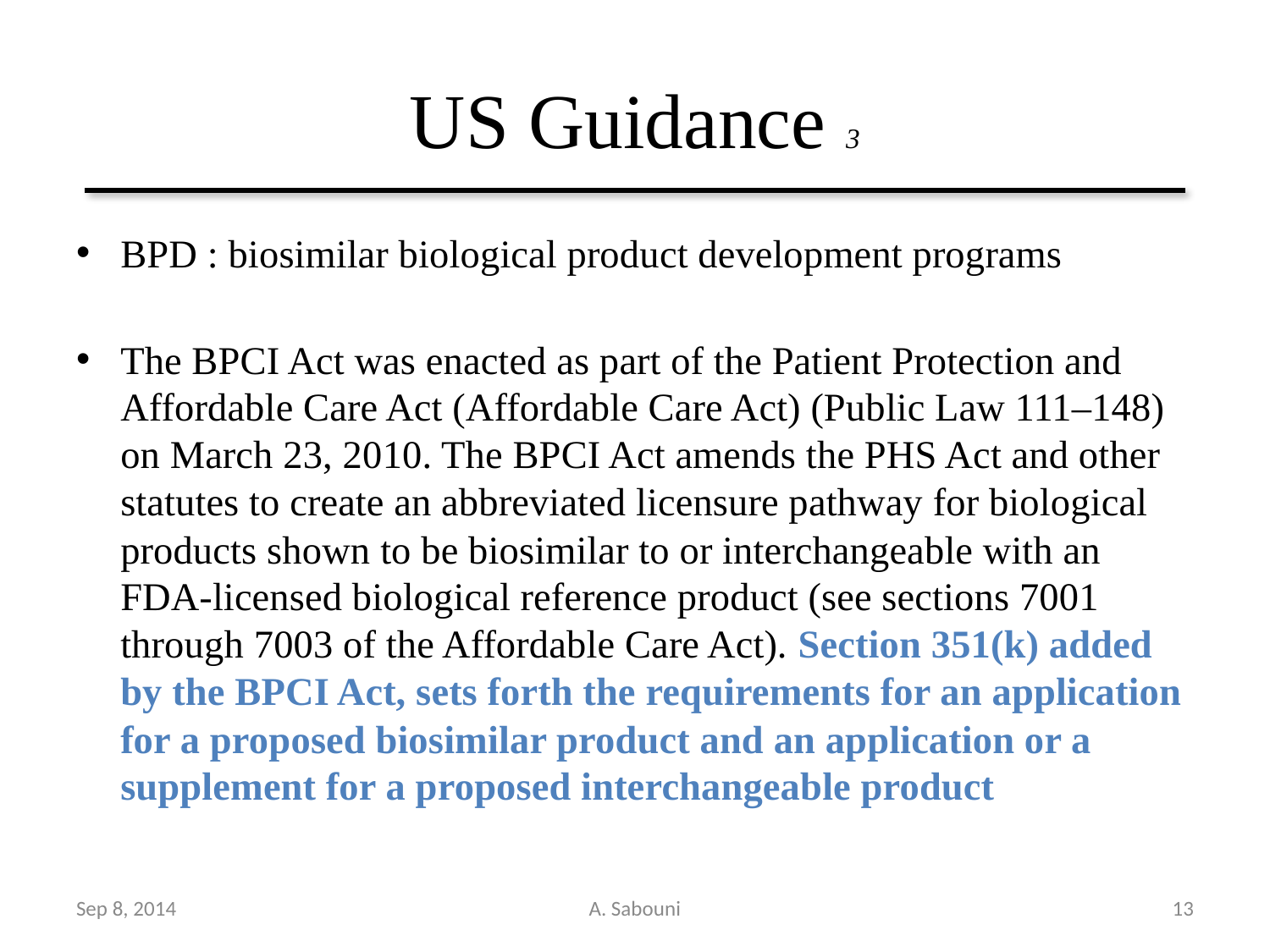

# US Guidance 3
BPD : biosimilar biological product development programs

The BPCI Act was enacted as part of the Patient Protection and Affordable Care Act (Affordable Care Act) (Public Law 111–148) on March 23, 2010. The BPCI Act amends the PHS Act and other statutes to create an abbreviated licensure pathway for biological products shown to be biosimilar to or interchangeable with an FDA-licensed biological reference product (see sections 7001 through 7003 of the Affordable Care Act). Section 351(k) added by the BPCI Act, sets forth the requirements for an application for a proposed biosimilar product and an application or a supplement for a proposed interchangeable product

Sep 8, 2014
A. Sabouni
13